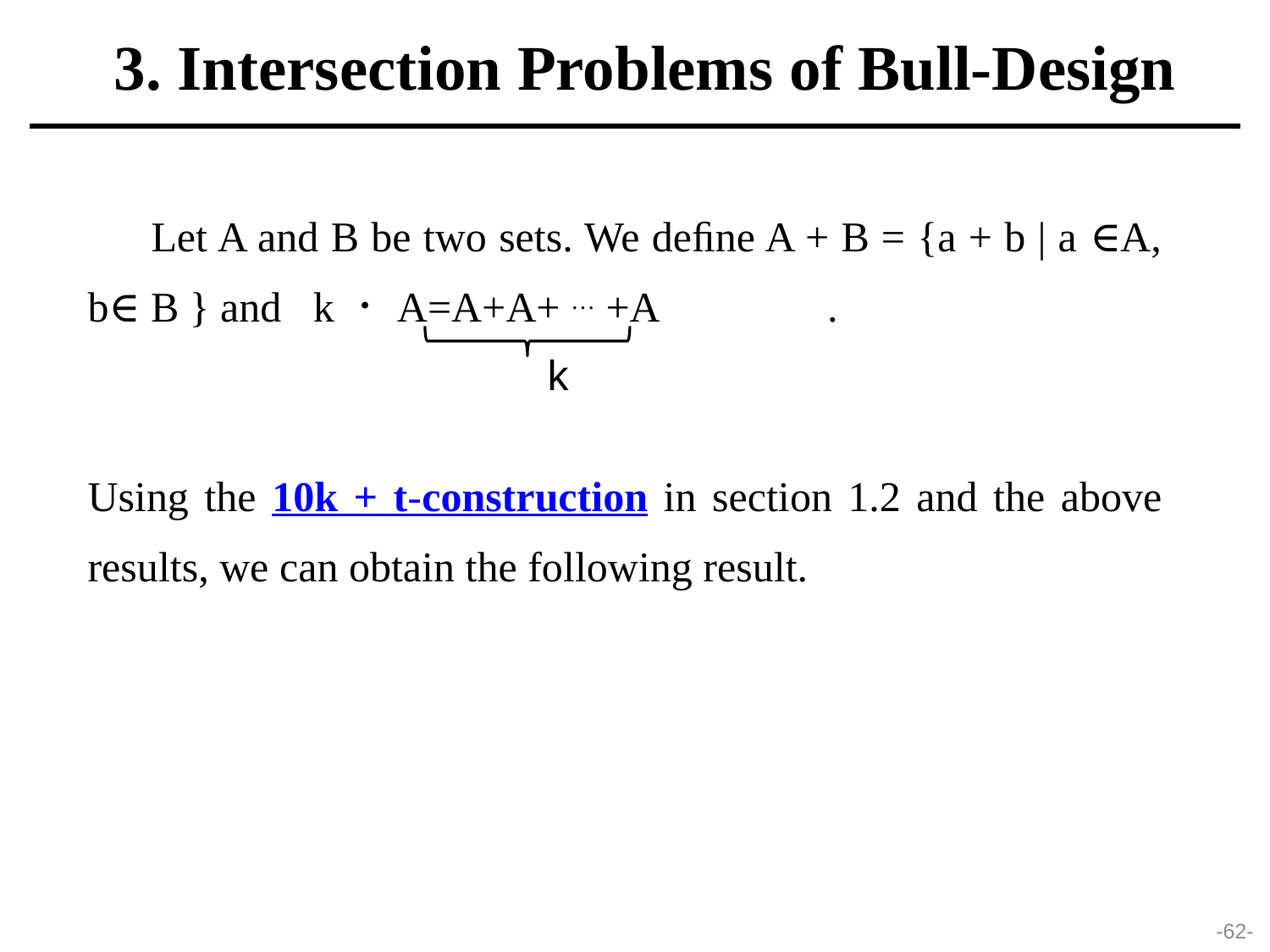

3. Intersection Problems of Bull-Design
Let A and B be two sets. We deﬁne A + B = {a + b | a ∈A, b∈ B } and   k．A=A+A+ … +A                .

k
Using the 10k + t-construction in section 1.2 and the above results, we can obtain the following result.
-62-